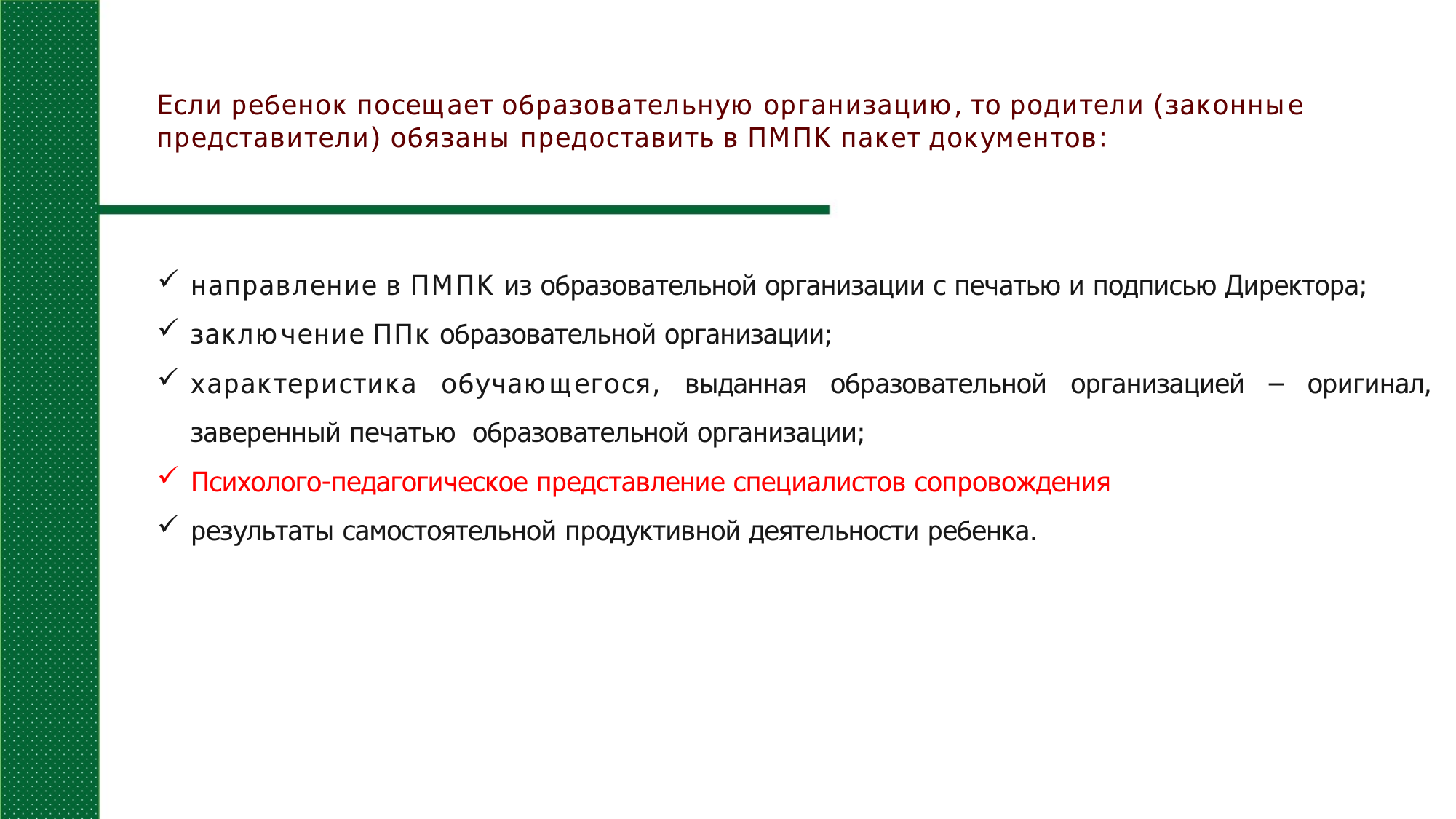

Если ребенок посещает образовательную организацию, то родители (законные представители) обязаны предоставить в ПМПК пакет документов:

направление в ПМПК из образовательной организации с печатью и подписью Директора;
заключение ППк образовательной организации;
характеристика обучающегося, выданная образовательной организацией – оригинал, заверенный печатью  образовательной организации;
Психолого-педагогическое представление специалистов сопровождения
результаты самостоятельной продуктивной деятельности ребенка.